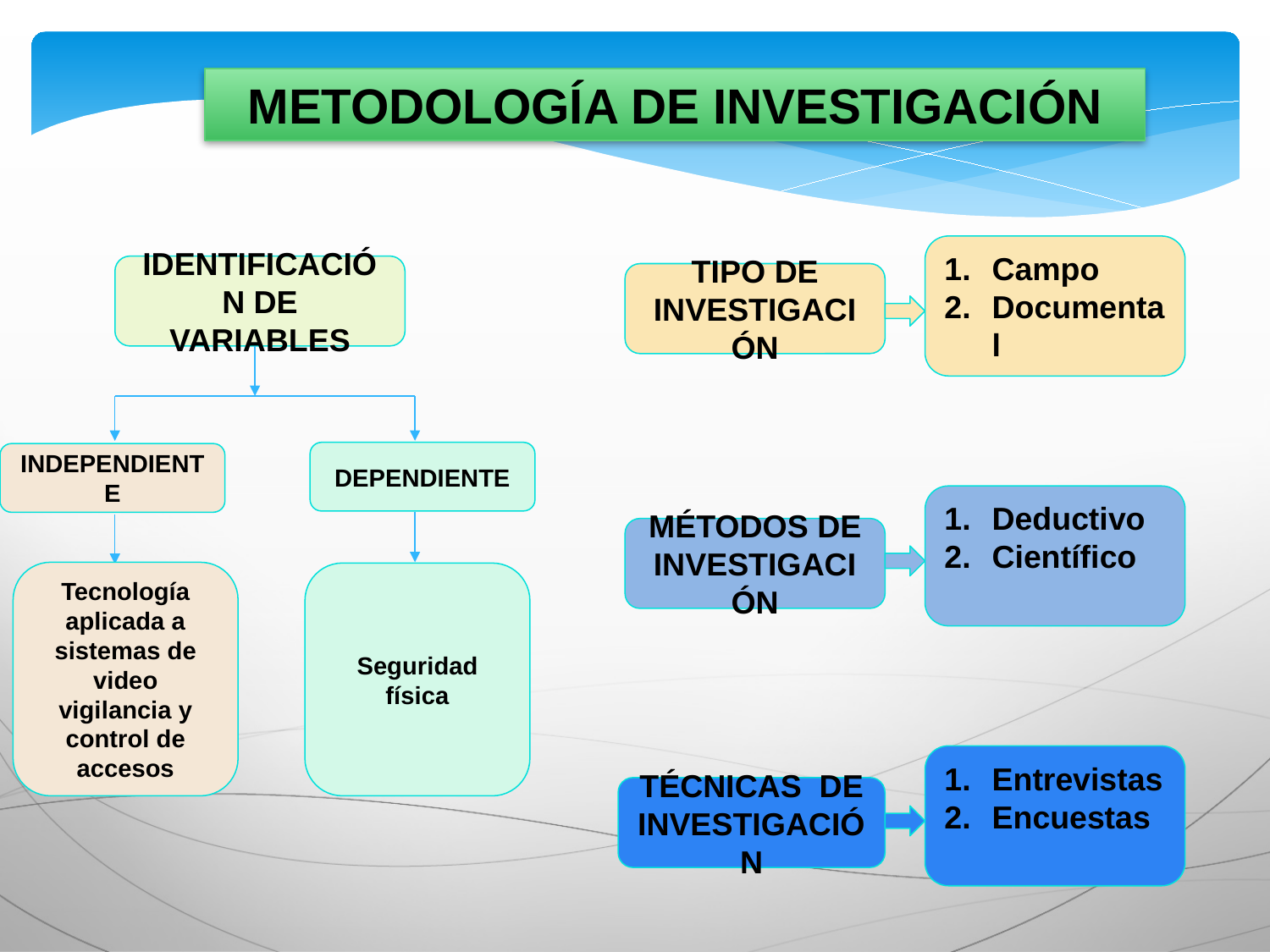

METODOLOGÍA DE INVESTIGACIÓN
Campo
Documental

IDENTIFICACIÓN DE VARIABLES
TIPO DE INVESTIGACIÓN

DEPENDIENTE
INDEPENDIENTE
Deductivo
Científico

MÉTODOS DE INVESTIGACIÓN

Tecnología aplicada a sistemas de video vigilancia y control de accesos
Seguridad física
Entrevistas
Encuestas

TÉCNICAS  DE INVESTIGACIÓN